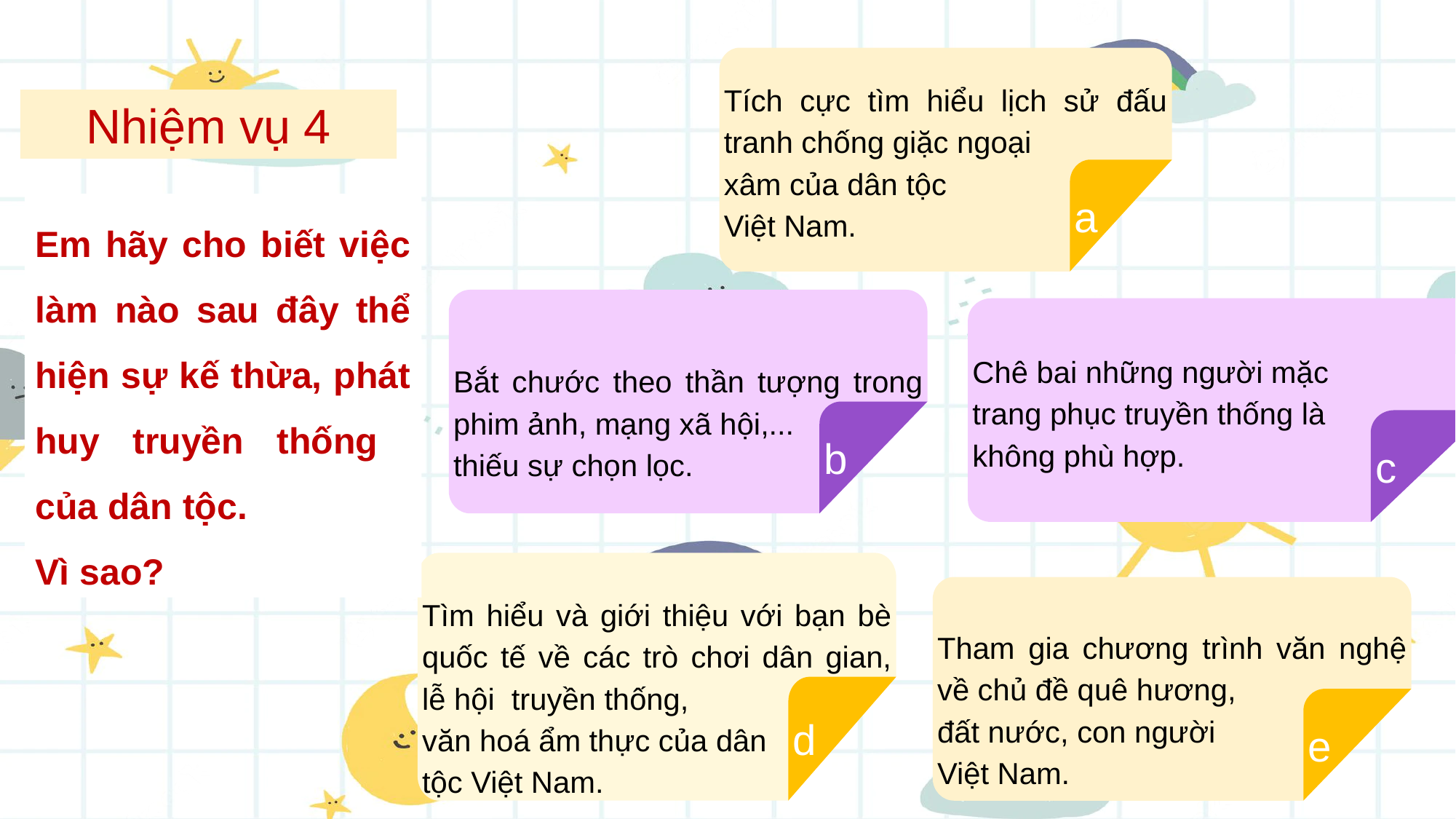

Tích cực tìm hiểu lịch sử đấu tranh chống giặc ngoại
xâm của dân tộc
Việt Nam.
a
Nhiệm vụ 4
Em hãy cho biết việc làm nào sau đây thể hiện sự kế thừa, phát huy truyền thống  của dân tộc.
Vì sao?

Bắt chước theo thần tượng trong phim ảnh, mạng xã hội,...
thiếu sự chọn lọc.
b
Chê bai những người mặc
trang phục truyền thống là
không phù hợp.
c

Tìm hiểu và giới thiệu với bạn bè quốc tế về các trò chơi dân gian, lễ hội  truyền thống,
văn hoá ẩm thực của dân
tộc Việt Nam.
d

Tham gia chương trình văn nghệ về chủ đề quê hương,
đất nước, con người
Việt Nam.
e